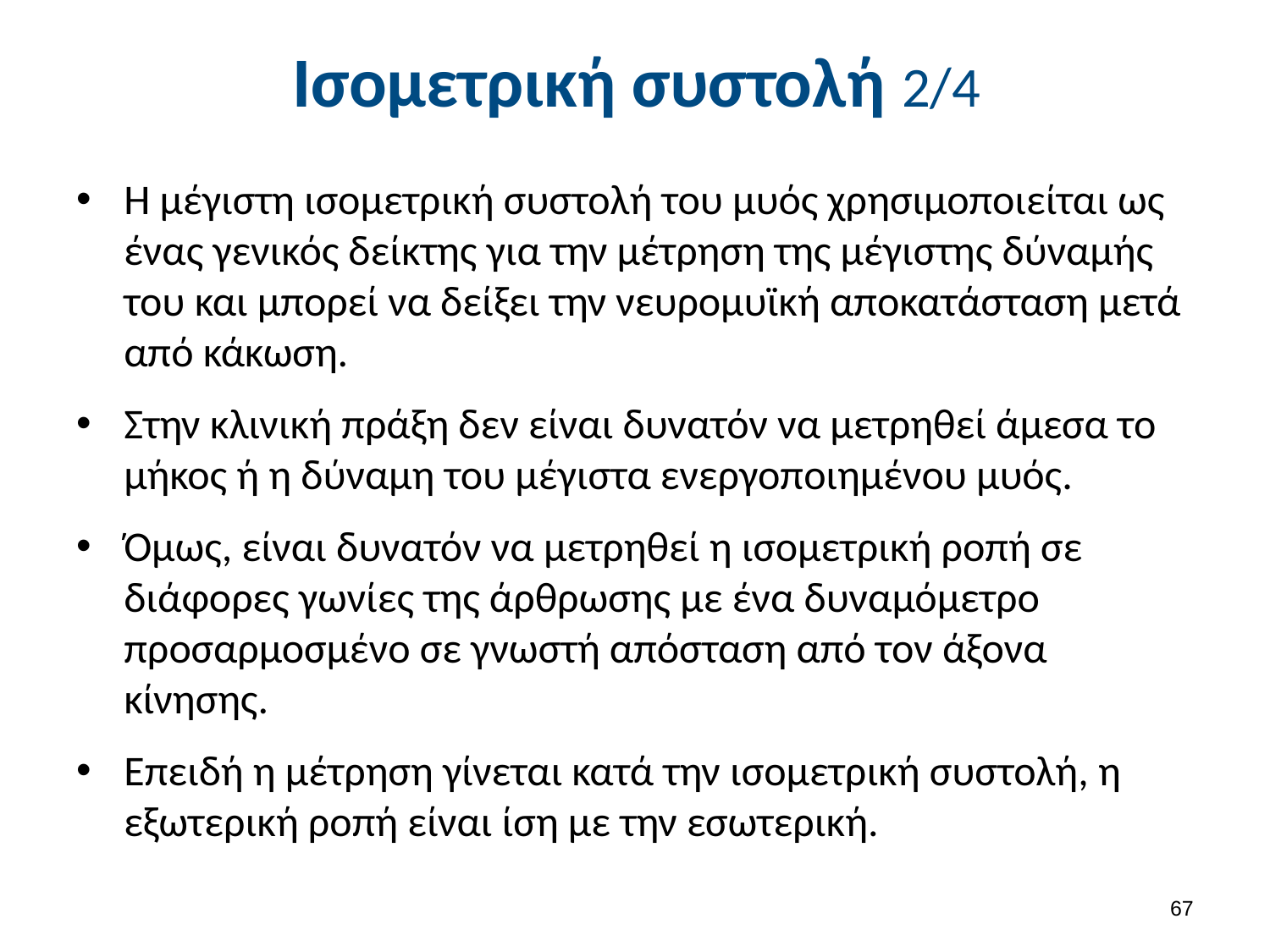

# Ισομετρική συστολή 2/4
Η μέγιστη ισομετρική συστολή του μυός χρησιμοποιείται ως ένας γενικός δείκτης για την μέτρηση της μέγιστης δύναμής του και μπορεί να δείξει την νευρομυϊκή αποκατάσταση μετά από κάκωση.
Στην κλινική πράξη δεν είναι δυνατόν να μετρηθεί άμεσα το μήκος ή η δύναμη του μέγιστα ενεργοποιημένου μυός.
Όμως, είναι δυνατόν να μετρηθεί η ισομετρική ροπή σε διάφορες γωνίες της άρθρωσης με ένα δυναμόμετρο προσαρμοσμένο σε γνωστή απόσταση από τον άξονα κίνησης.
Επειδή η μέτρηση γίνεται κατά την ισομετρική συστολή, η εξωτερική ροπή είναι ίση με την εσωτερική.

67